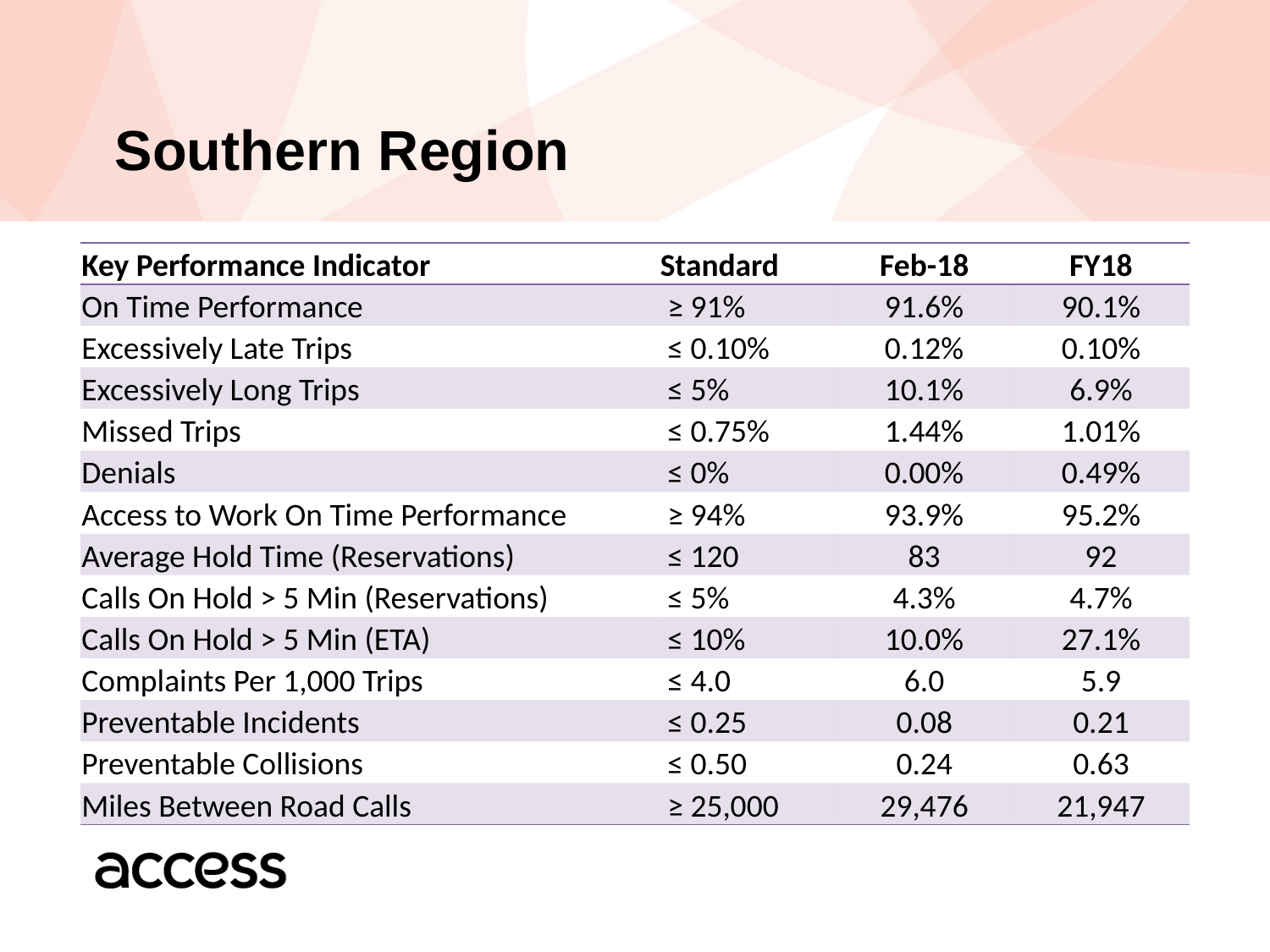

# Southern Region
| Key Performance Indicator | Standard | Feb-18 | FY18 |
| --- | --- | --- | --- |
| On Time Performance | ≥ 91% | 91.6% | 90.1% |
| Excessively Late Trips | ≤ 0.10% | 0.12% | 0.10% |
| Excessively Long Trips | ≤ 5% | 10.1% | 6.9% |
| Missed Trips | ≤ 0.75% | 1.44% | 1.01% |
| Denials | ≤ 0% | 0.00% | 0.49% |
| Access to Work On Time Performance | ≥ 94% | 93.9% | 95.2% |
| Average Hold Time (Reservations) | ≤ 120 | 83 | 92 |
| Calls On Hold > 5 Min (Reservations) | ≤ 5% | 4.3% | 4.7% |
| Calls On Hold > 5 Min (ETA) | ≤ 10% | 10.0% | 27.1% |
| Complaints Per 1,000 Trips | ≤ 4.0 | 6.0 | 5.9 |
| Preventable Incidents | ≤ 0.25 | 0.08 | 0.21 |
| Preventable Collisions | ≤ 0.50 | 0.24 | 0.63 |
| Miles Between Road Calls | ≥ 25,000 | 29,476 | 21,947 |